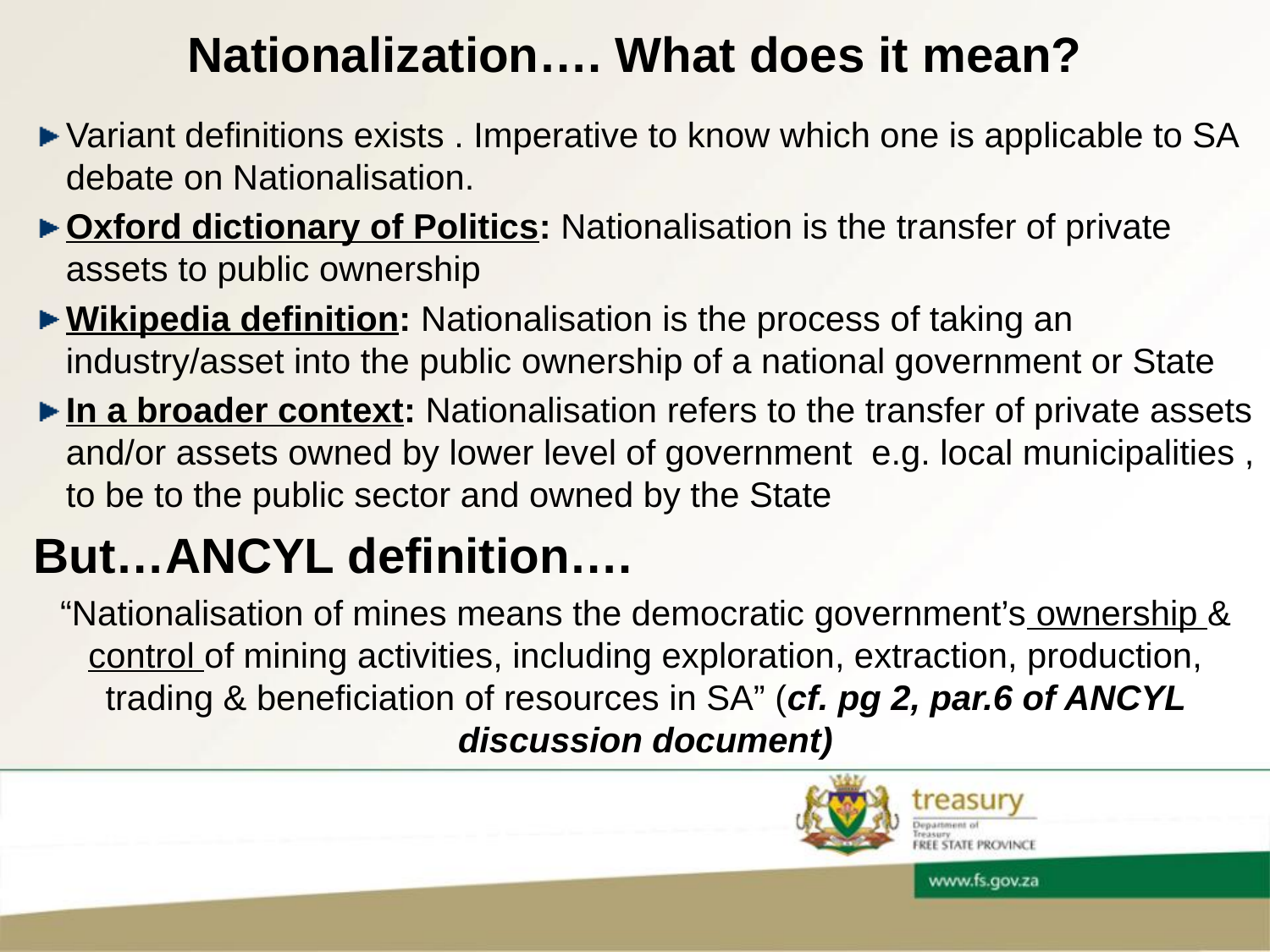

# Nationalization…. What does it mean?
Variant definitions exists . Imperative to know which one is applicable to SA debate on Nationalisation.
Oxford dictionary of Politics: Nationalisation is the transfer of private assets to public ownership
Wikipedia definition: Nationalisation is the process of taking an industry/asset into the public ownership of a national government or State
In a broader context: Nationalisation refers to the transfer of private assets and/or assets owned by lower level of government  e.g. local municipalities , to be to the public sector and owned by the State
But…ANCYL definition….
“Nationalisation of mines means the democratic government’s ownership & control of mining activities, including exploration, extraction, production, trading & beneficiation of resources in SA” (cf. pg 2, par.6 of ANCYL discussion document)